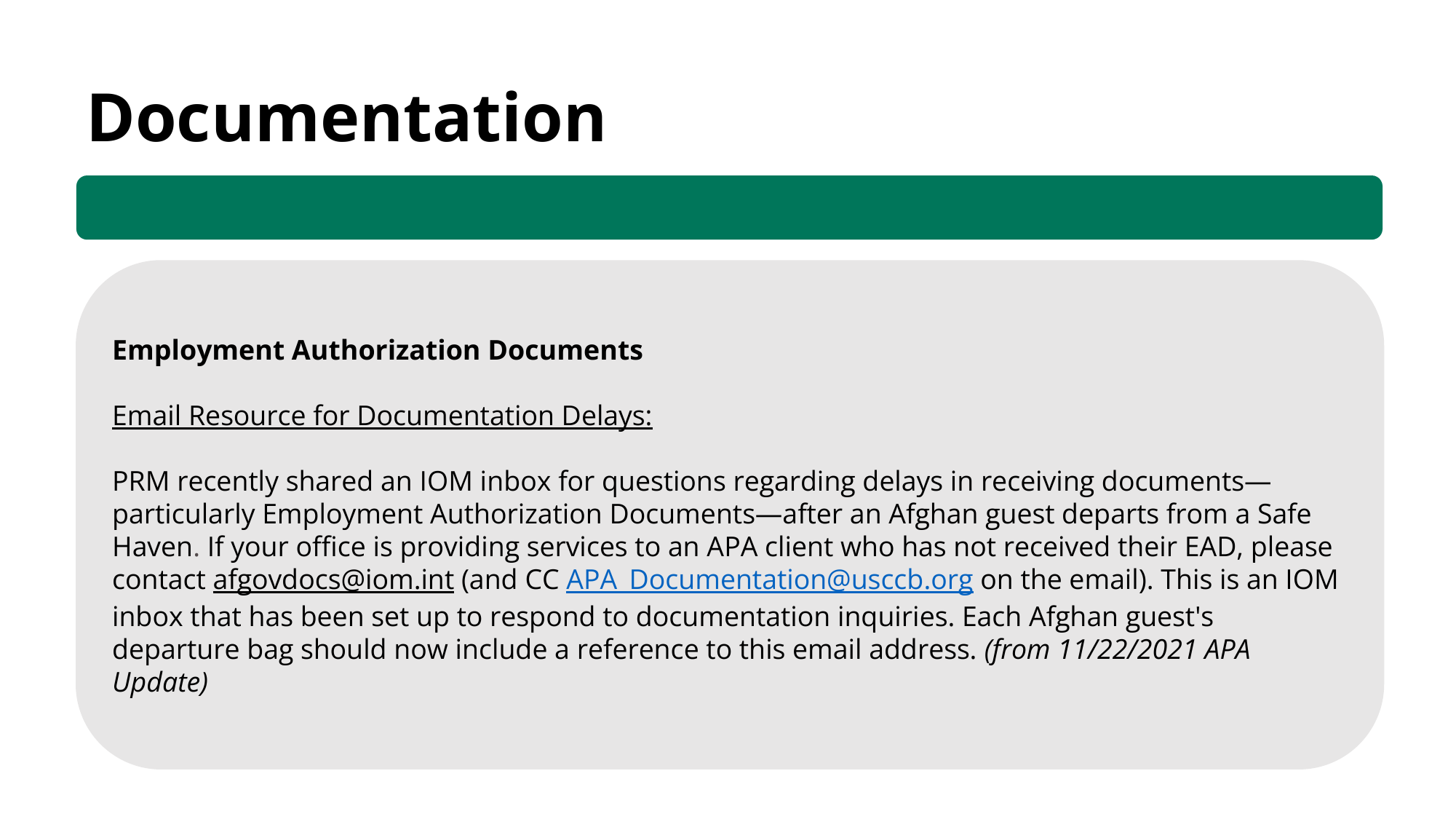

Documentation

Employment Authorization Documents

Email Resource for Documentation Delays:

PRM recently shared an IOM inbox for questions regarding delays in receiving documents—particularly Employment Authorization Documents—after an Afghan guest departs from a Safe Haven. If your office is providing services to an APA client who has not received their EAD, please contact afgovdocs@iom.int (and CC APA_Documentation@usccb.org on the email). This is an IOM inbox that has been set up to respond to documentation inquiries. Each Afghan guest's departure bag should now include a reference to this email address. (from 11/22/2021 APA Update)